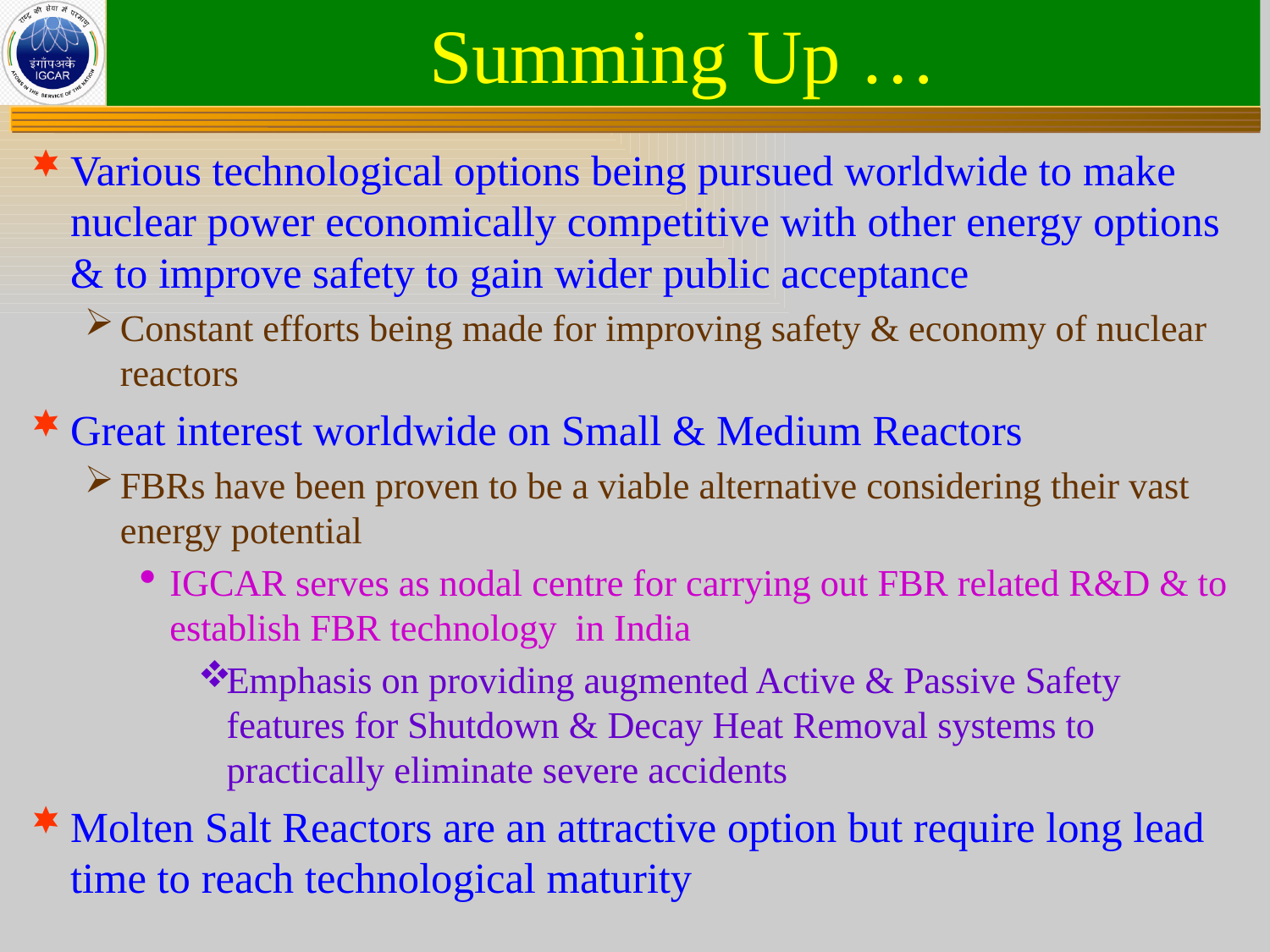

# Summing Up …
Various technological options being pursued worldwide to make nuclear power economically competitive with other energy options & to improve safety to gain wider public acceptance
Constant efforts being made for improving safety & economy of nuclear reactors
Great interest worldwide on Small & Medium Reactors
FBRs have been proven to be a viable alternative considering their vast energy potential
IGCAR serves as nodal centre for carrying out FBR related R&D & to establish FBR technology  in India
Emphasis on providing augmented Active & Passive Safety features for Shutdown & Decay Heat Removal systems to practically eliminate severe accidents
Molten Salt Reactors are an attractive option but require long lead time to reach technological maturity